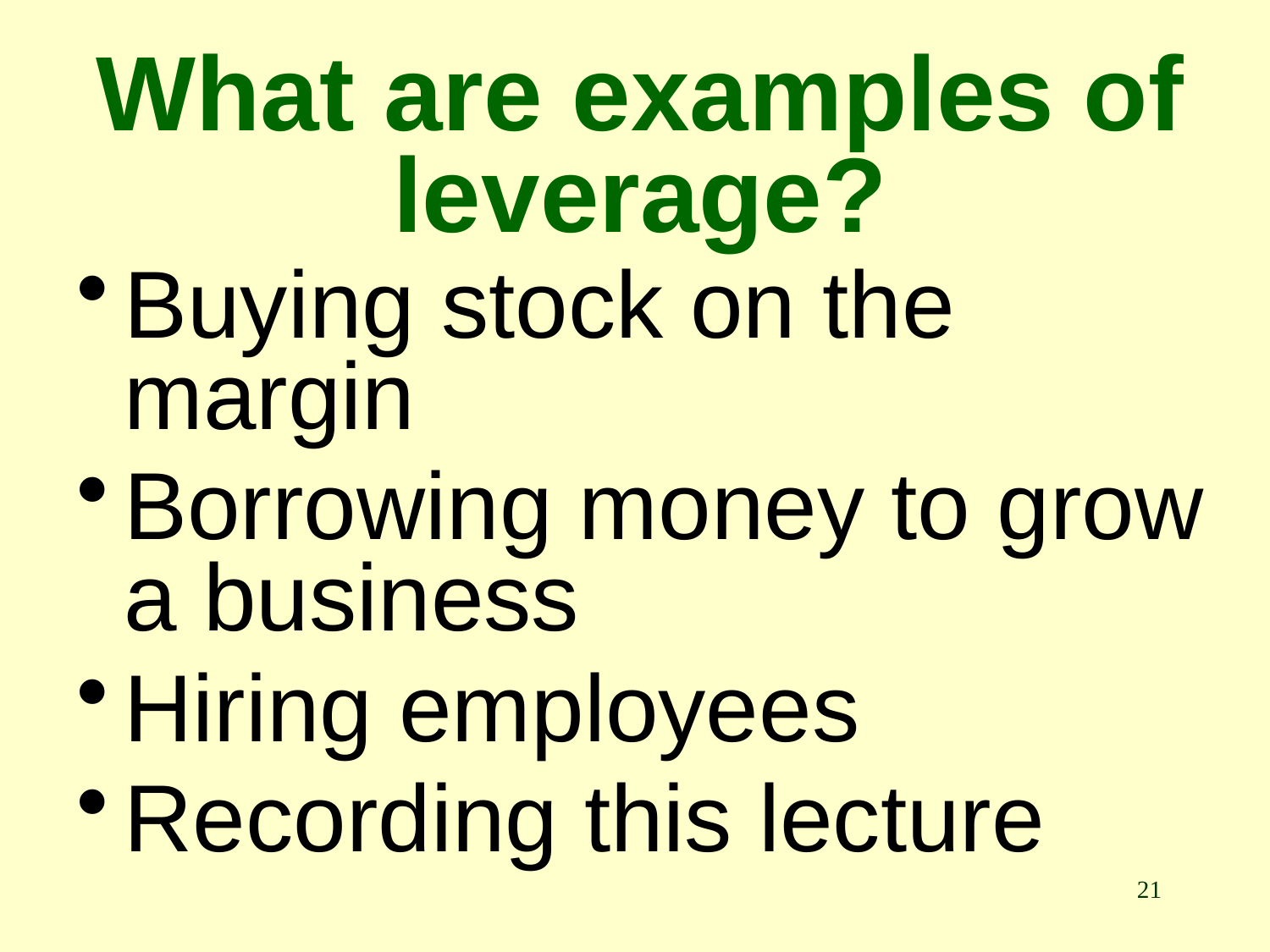

# What are examples of leverage?
Buying stock on the margin
Borrowing money to grow a business
Hiring employees
Recording this lecture
21